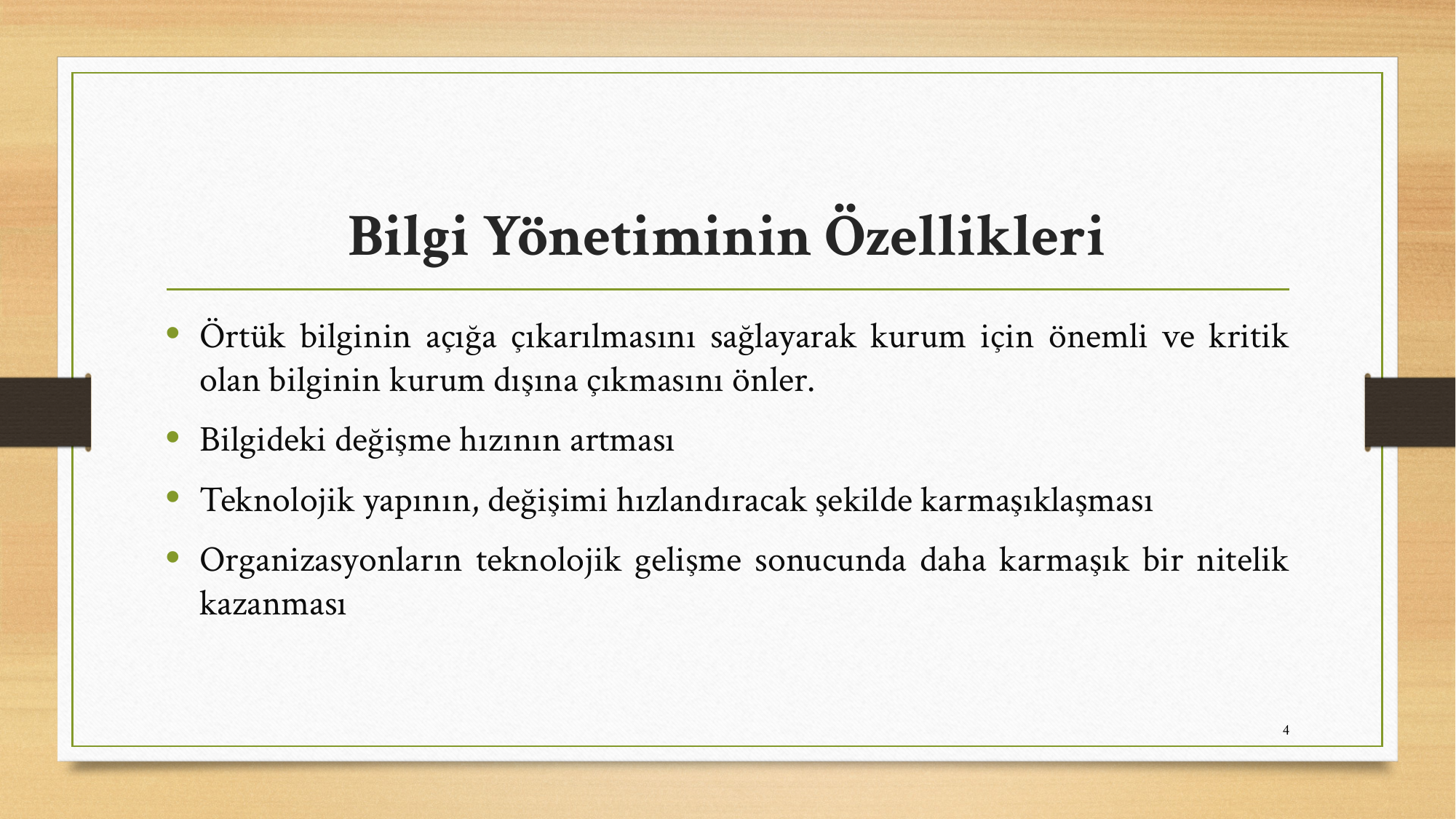

# Bilgi Yönetiminin Özellikleri
Örtük bilginin açığa çıkarılmasını sağlayarak kurum için önemli ve kritik olan bilginin kurum dışına çıkmasını önler.
Bilgideki değişme hızının artması
Teknolojik yapının, değişimi hızlandıracak şekilde karmaşıklaşması
Organizasyonların teknolojik gelişme sonucunda daha karmaşık bir nitelik kazanması

4